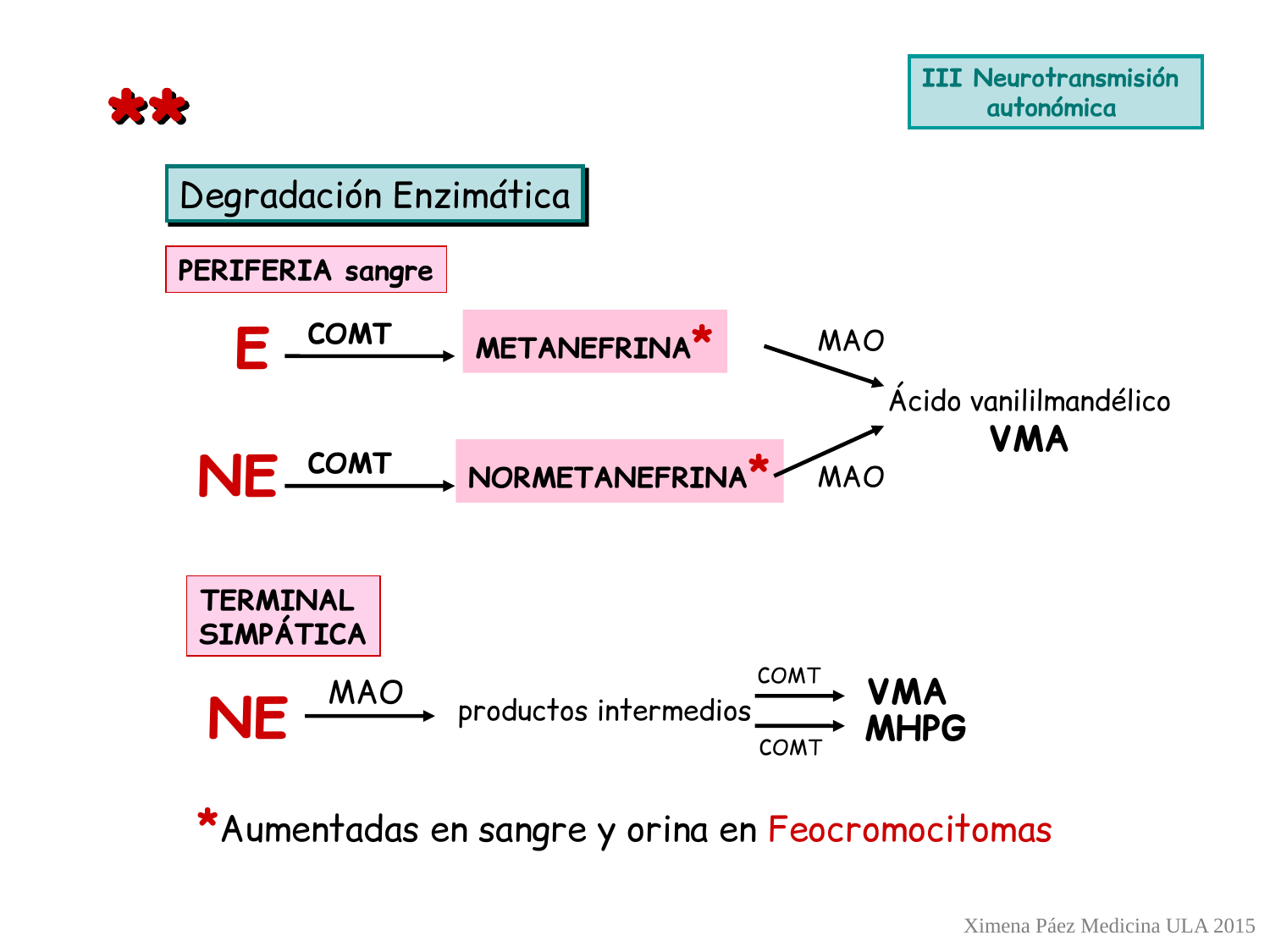

III Neurotransmisión
      autonómica
**
Degradación Enzimática
PERIFERIA sangre
E
COMT
METANEFRINA*
MAO

Ácido vanililmandélico
VMA

NE
COMT
NORMETANEFRINA*
MAO

TERMINAL
SIMPÁTICA
COMT
VMA
MAO
NE
productos intermedios

MHPG

COMT
*Aumentadas en sangre y orina en Feocromocitomas
Ximena Páez Medicina ULA 2015